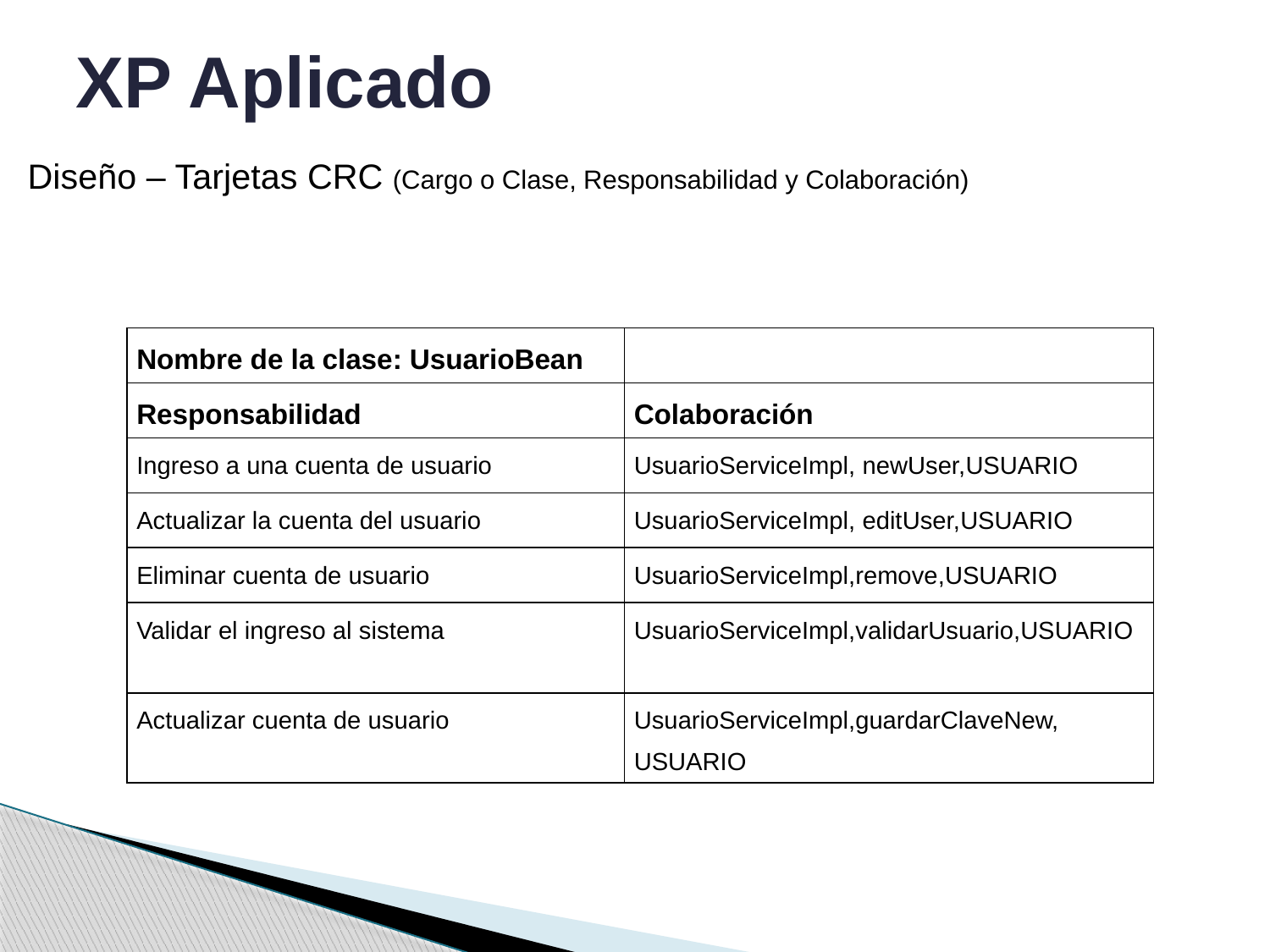

# XP Aplicado
Diseño – Tarjetas CRC (Cargo o Clase, Responsabilidad y Colaboración)
| Nombre de la clase: UsuarioBean |  |
| --- | --- |
| Responsabilidad | Colaboración |
| Ingreso a una cuenta de usuario | UsuarioServiceImpl, newUser,USUARIO |
| Actualizar la cuenta del usuario | UsuarioServiceImpl, editUser,USUARIO |
| Eliminar cuenta de usuario | UsuarioServiceImpl,remove,USUARIO |
| Validar el ingreso al sistema | UsuarioServiceImpl,validarUsuario,USUARIO |
| Actualizar cuenta de usuario | UsuarioServiceImpl,guardarClaveNew, USUARIO |